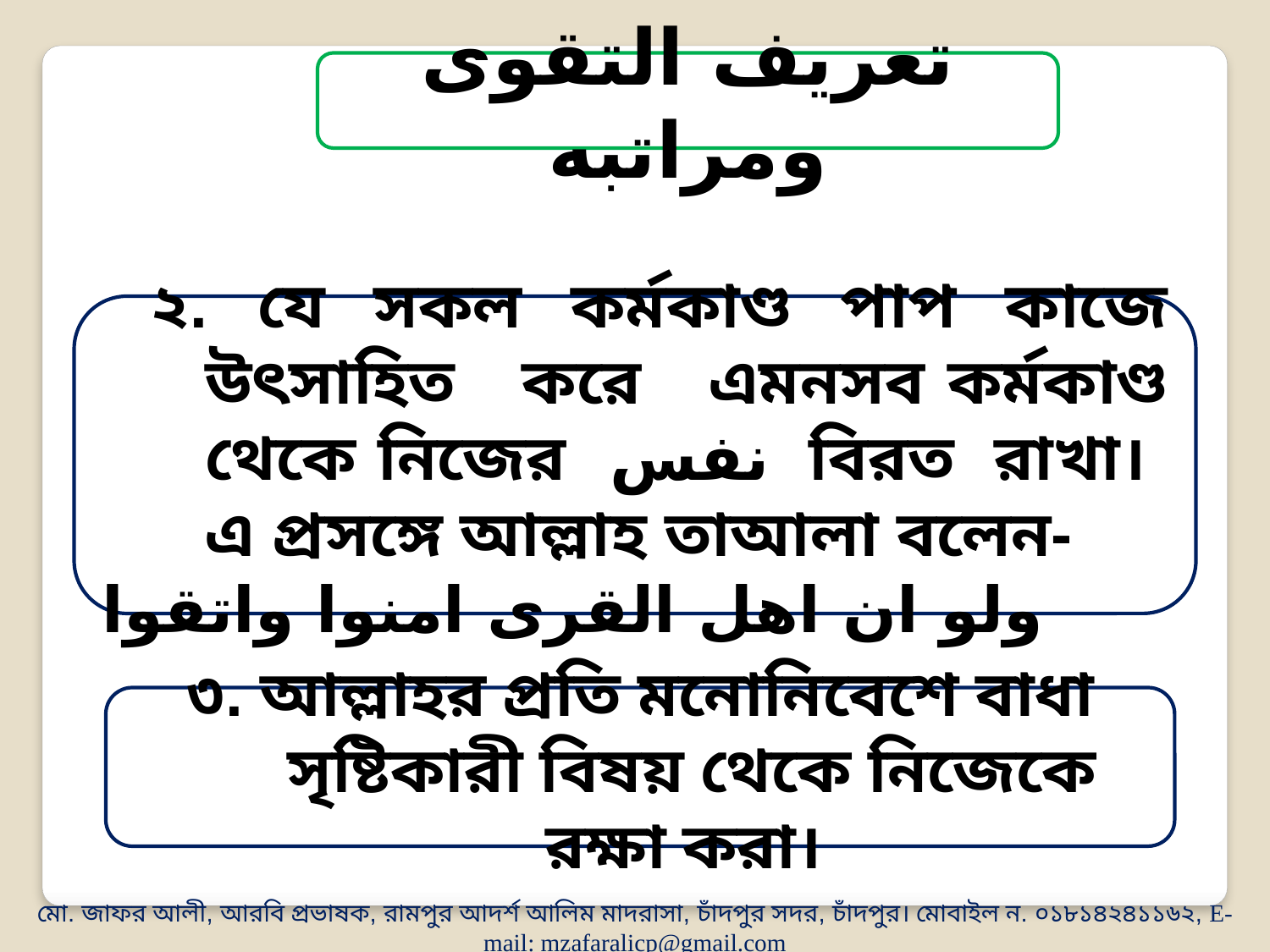

تعريف التقوى ومراتبه
 ২. যে সকল কর্মকাণ্ড পাপ কাজে উৎসাহিত করে এমনসব কর্মকাণ্ড থেকে নিজের  نفس বিরত রাখা। এ প্রসঙ্গে আল্লাহ তাআলা বলেন-
ولو ان اهل القرى امنوا واتقوا
৩. আল্লাহর প্রতি মনোনিবেশে বাধা সৃষ্টিকারী বিষয় থেকে নিজেকে রক্ষা করা।
মো. জাফর আলী, আরবি প্রভাষক, রামপুর আদর্শ আলিম মাদরাসা, চাঁদপুর সদর, চাঁদপুর। মোবাইল ন. ০১৮১৪২৪১১৬২, E-mail: mzafaralicp@gmail.com